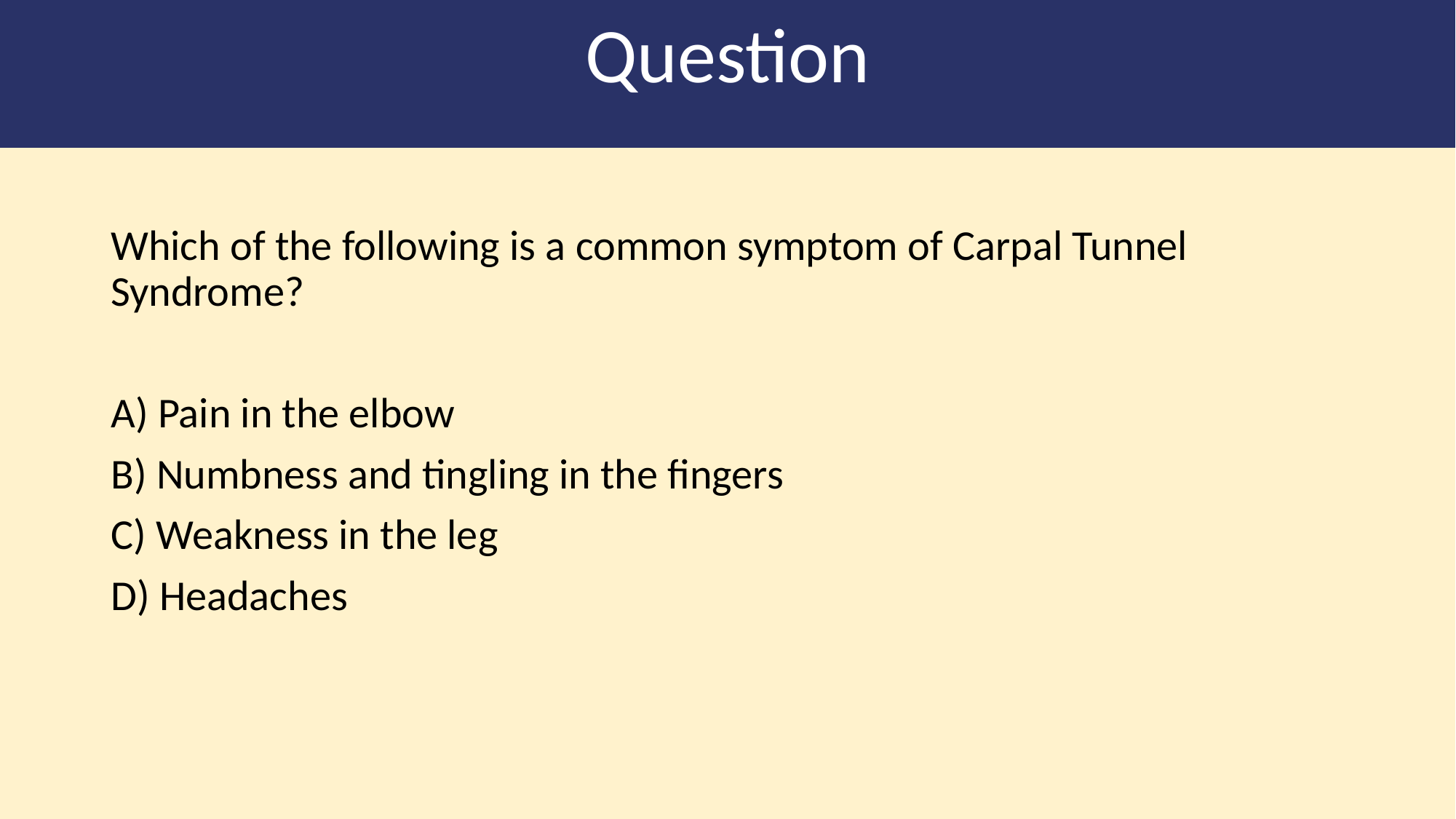

Question
Which of the following is a common symptom of Carpal Tunnel Syndrome?

A) Pain in the elbow
B) Numbness and tingling in the fingers
C) Weakness in the leg
D) Headaches